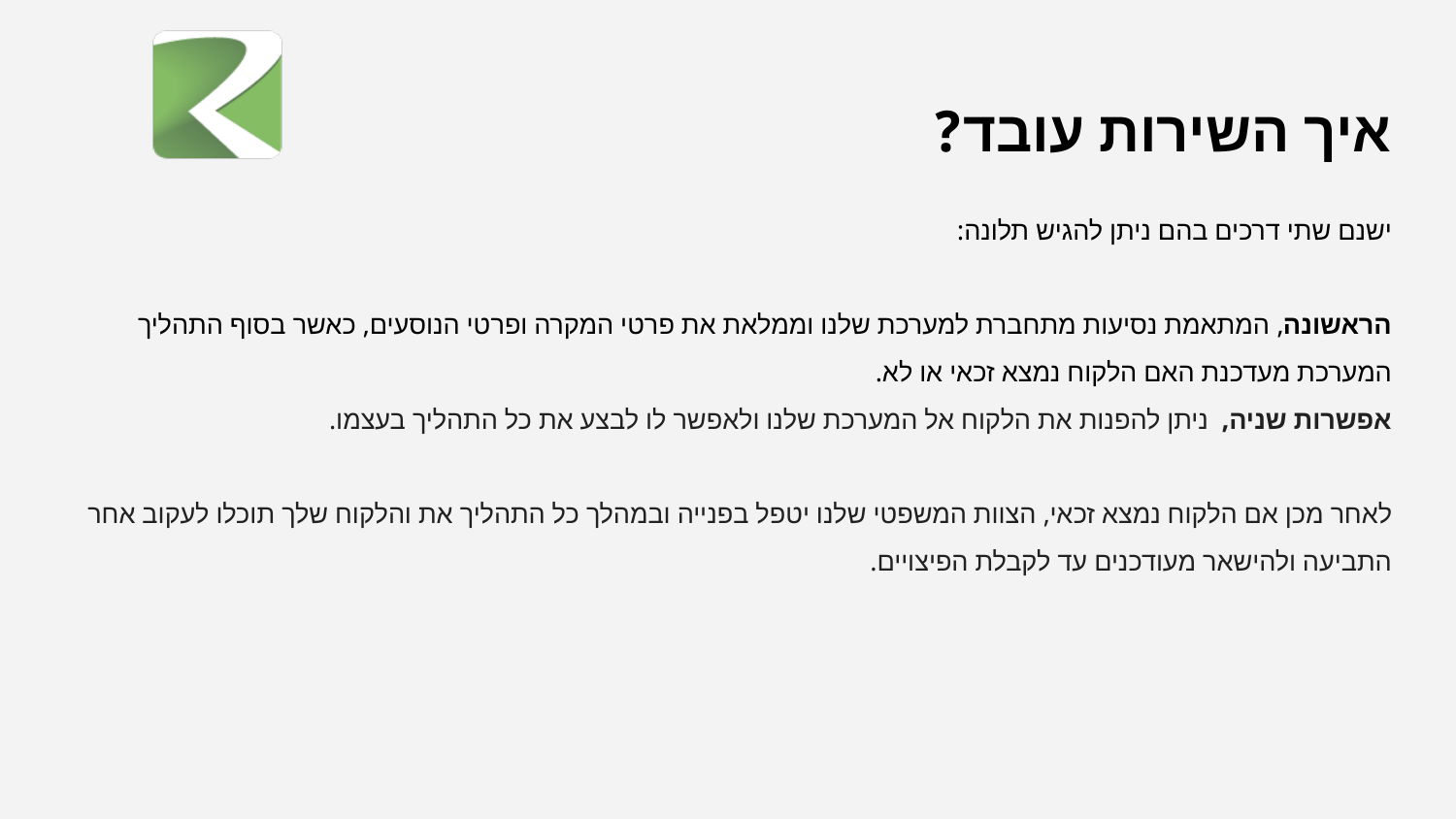

# איך השירות עובד?

ישנם שתי דרכים בהם ניתן להגיש תלונה:

הראשונה, המתאמת נסיעות מתחברת למערכת שלנו וממלאת את פרטי המקרה ופרטי הנוסעים, כאשר בסוף התהליך המערכת מעדכנת האם הלקוח נמצא זכאי או לא.
אפשרות שניה,  ניתן להפנות את הלקוח אל המערכת שלנו ולאפשר לו לבצע את כל התהליך בעצמו.

לאחר מכן אם הלקוח נמצא זכאי, הצוות המשפטי שלנו יטפל בפנייה ובמהלך כל התהליך את והלקוח שלך תוכלו לעקוב אחר התביעה ולהישאר מעודכנים עד לקבלת הפיצויים.